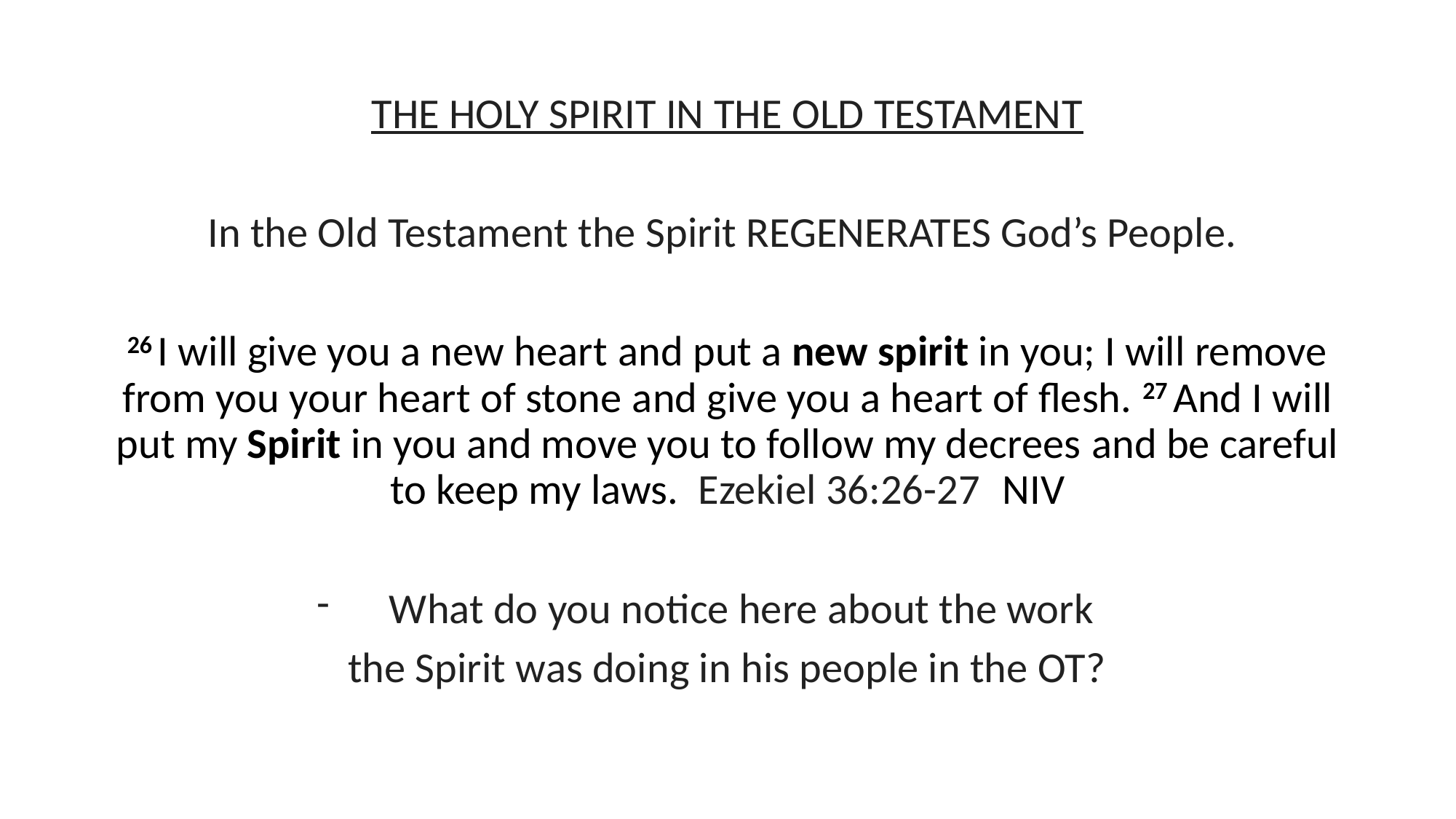

THE HOLY SPIRIT IN THE OLD TESTAMENT

In the Old Testament the Spirit REGENERATES God’s People.

26 I will give you a new heart and put a new spirit in you; I will remove from you your heart of stone and give you a heart of flesh. 27 And I will put my Spirit in you and move you to follow my decrees and be careful to keep my laws.  Ezekiel 36:26-27  NIV

What do you notice here about the work
the Spirit was doing in his people in the OT?